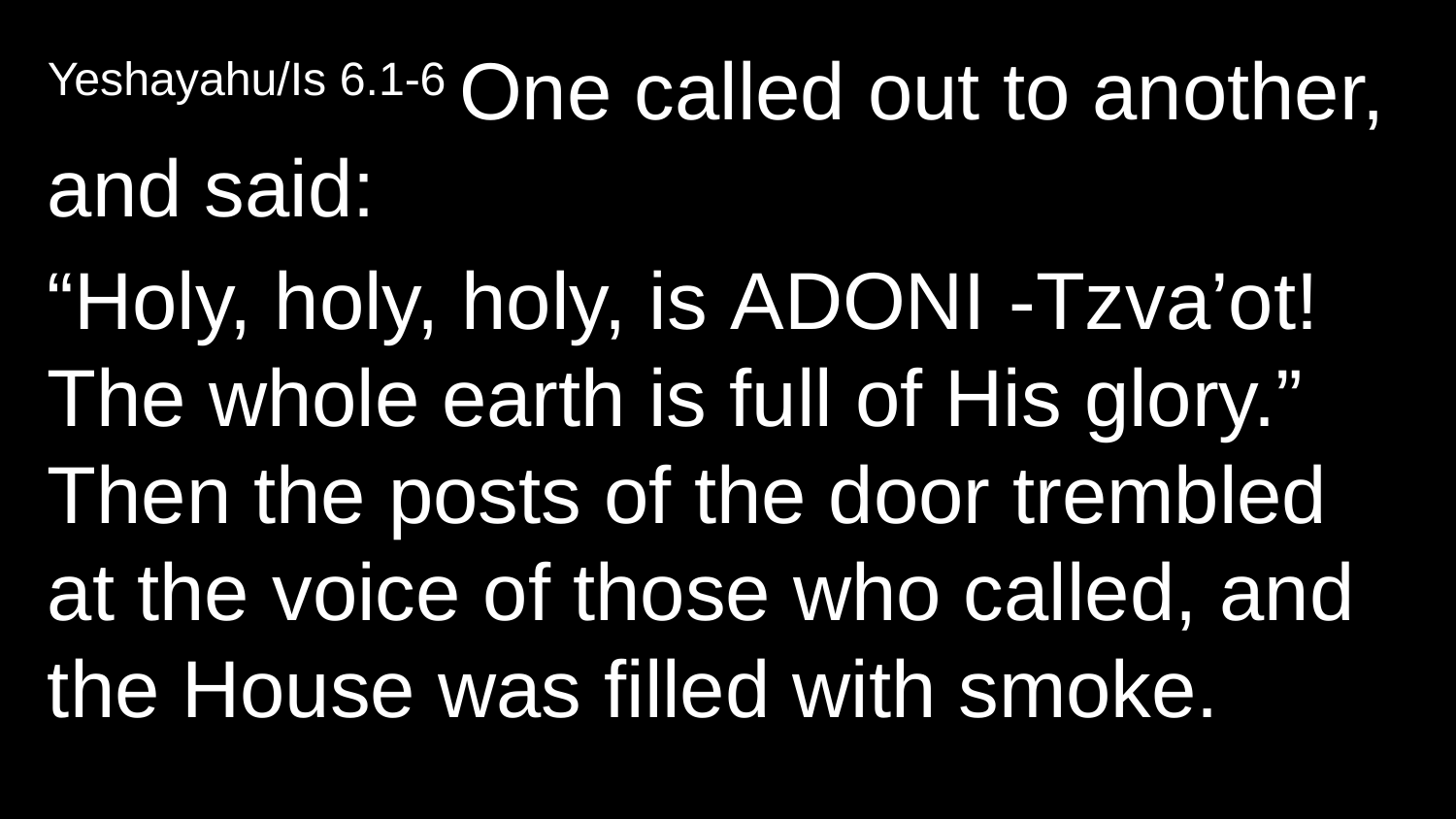

Yeshayahu/Is 6.1-6 One called out to another, and said:
“Holy, holy, holy, is Adoni -Tzva’ot! The whole earth is full of His glory.” Then the posts of the door trembled at the voice of those who called, and the House was filled with smoke.